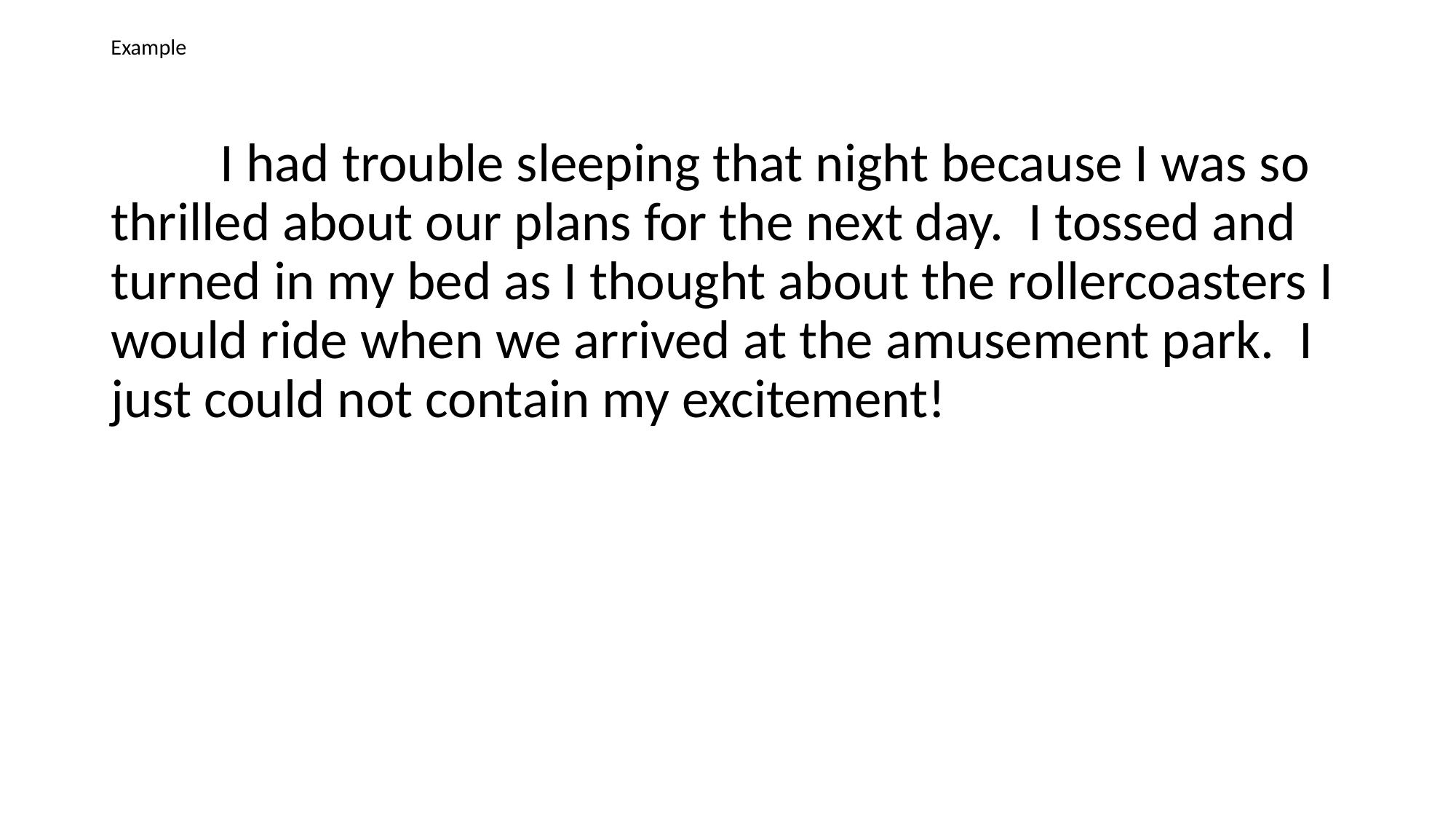

# Example
	I had trouble sleeping that night because I was so thrilled about our plans for the next day.  I tossed and turned in my bed as I thought about the rollercoasters I would ride when we arrived at the amusement park.  I just could not contain my excitement!